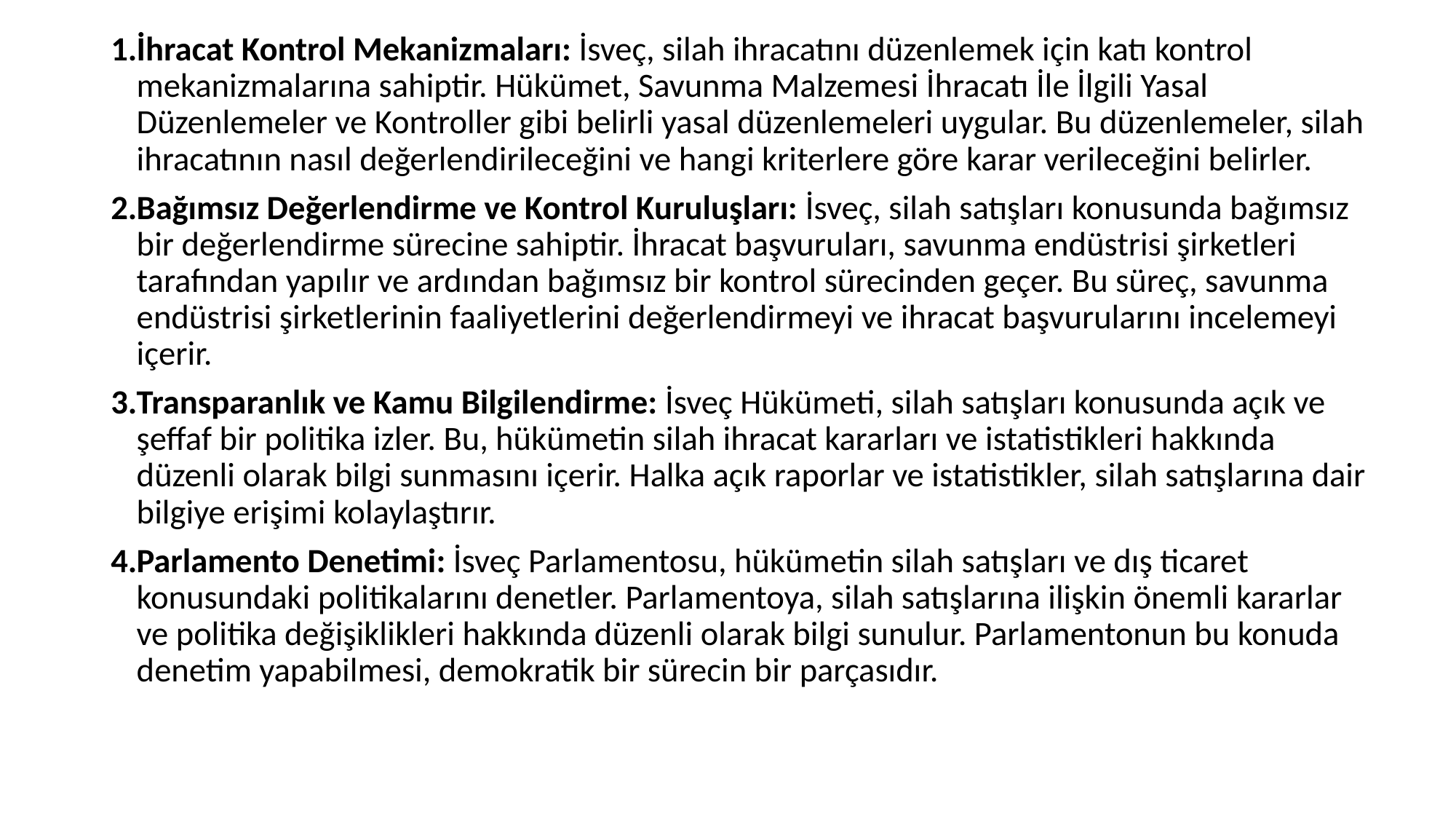

İhracat Kontrol Mekanizmaları: İsveç, silah ihracatını düzenlemek için katı kontrol mekanizmalarına sahiptir. Hükümet, Savunma Malzemesi İhracatı İle İlgili Yasal Düzenlemeler ve Kontroller gibi belirli yasal düzenlemeleri uygular. Bu düzenlemeler, silah ihracatının nasıl değerlendirileceğini ve hangi kriterlere göre karar verileceğini belirler.
Bağımsız Değerlendirme ve Kontrol Kuruluşları: İsveç, silah satışları konusunda bağımsız bir değerlendirme sürecine sahiptir. İhracat başvuruları, savunma endüstrisi şirketleri tarafından yapılır ve ardından bağımsız bir kontrol sürecinden geçer. Bu süreç, savunma endüstrisi şirketlerinin faaliyetlerini değerlendirmeyi ve ihracat başvurularını incelemeyi içerir.
Transparanlık ve Kamu Bilgilendirme: İsveç Hükümeti, silah satışları konusunda açık ve şeffaf bir politika izler. Bu, hükümetin silah ihracat kararları ve istatistikleri hakkında düzenli olarak bilgi sunmasını içerir. Halka açık raporlar ve istatistikler, silah satışlarına dair bilgiye erişimi kolaylaştırır.
Parlamento Denetimi: İsveç Parlamentosu, hükümetin silah satışları ve dış ticaret konusundaki politikalarını denetler. Parlamentoya, silah satışlarına ilişkin önemli kararlar ve politika değişiklikleri hakkında düzenli olarak bilgi sunulur. Parlamentonun bu konuda denetim yapabilmesi, demokratik bir sürecin bir parçasıdır.